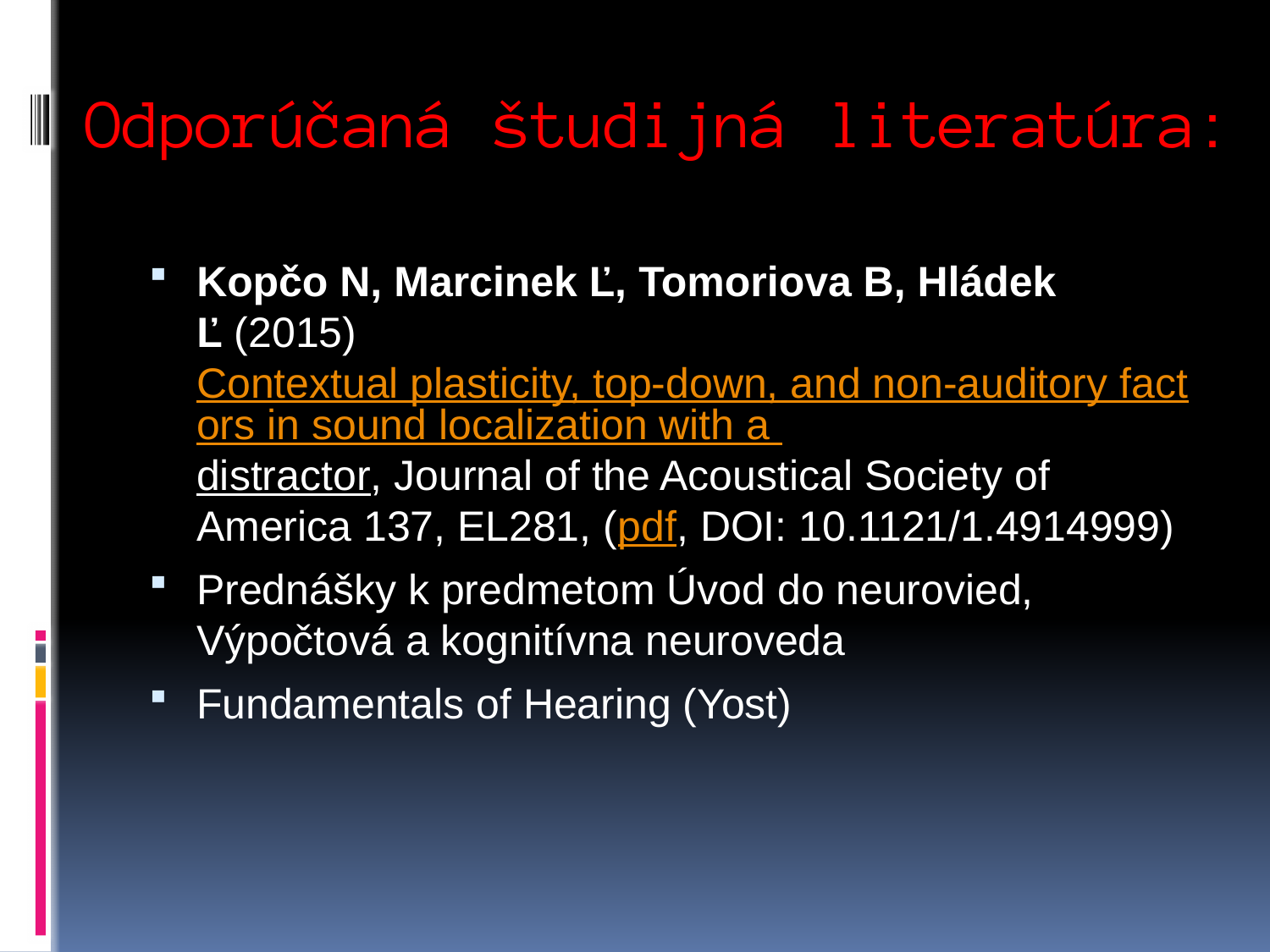

# Odporúčaná študijná literatúra:
Kopčo N, Marcinek Ľ, Tomoriova B, Hládek Ľ (2015)­­­­­ Contextual plasticity, top-down, and non-auditory factors in sound localization with a distractor, Journal of the Acoustical Society of America 137, EL281, (pdf, DOI: 10.1121/1.4914999)
Prednášky k predmetom Úvod do neurovied, Výpočtová a kognitívna neuroveda
Fundamentals of Hearing (Yost)